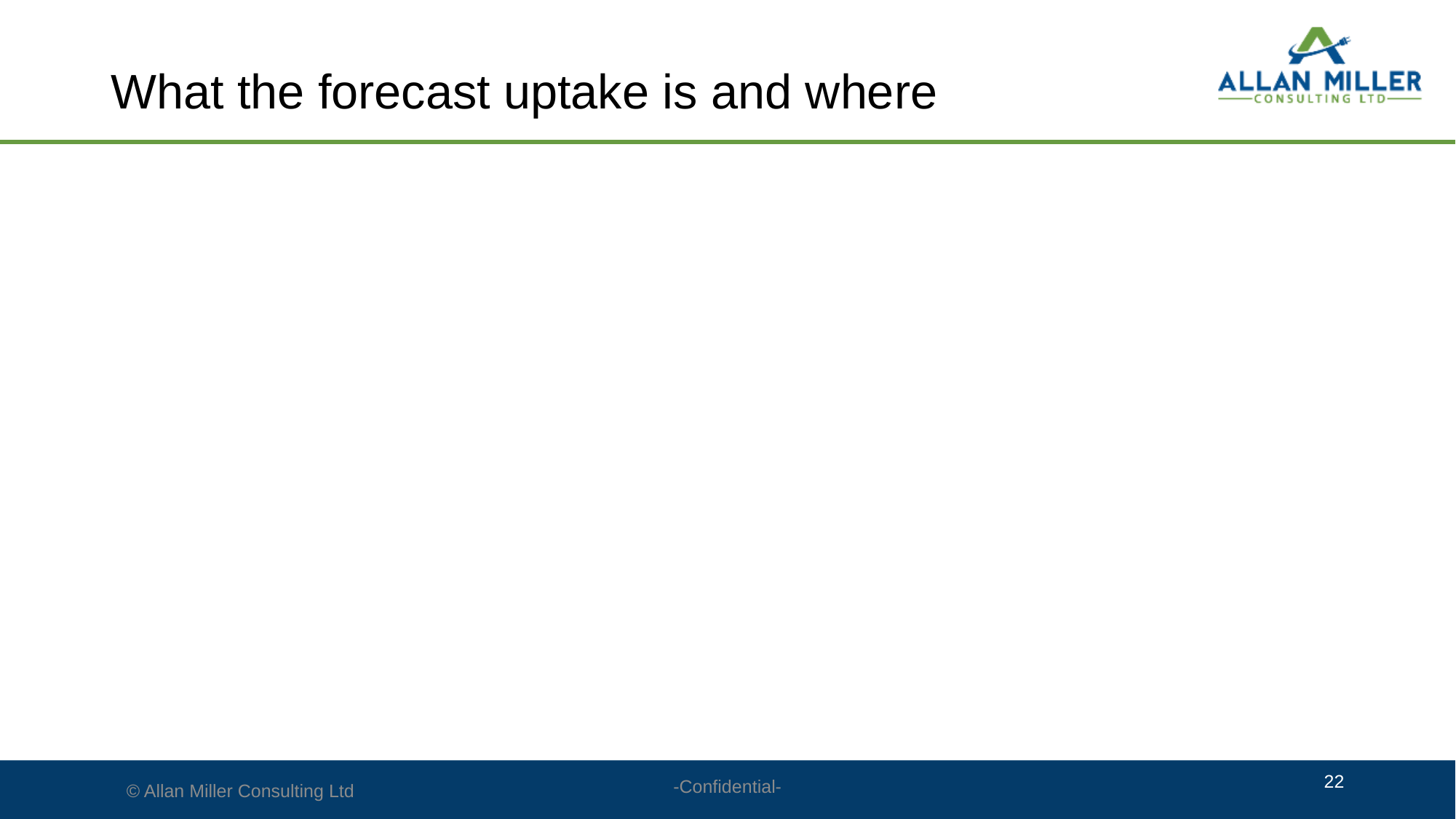

# What the forecast uptake is and where
22
-Confidential-
© Allan Miller Consulting Ltd